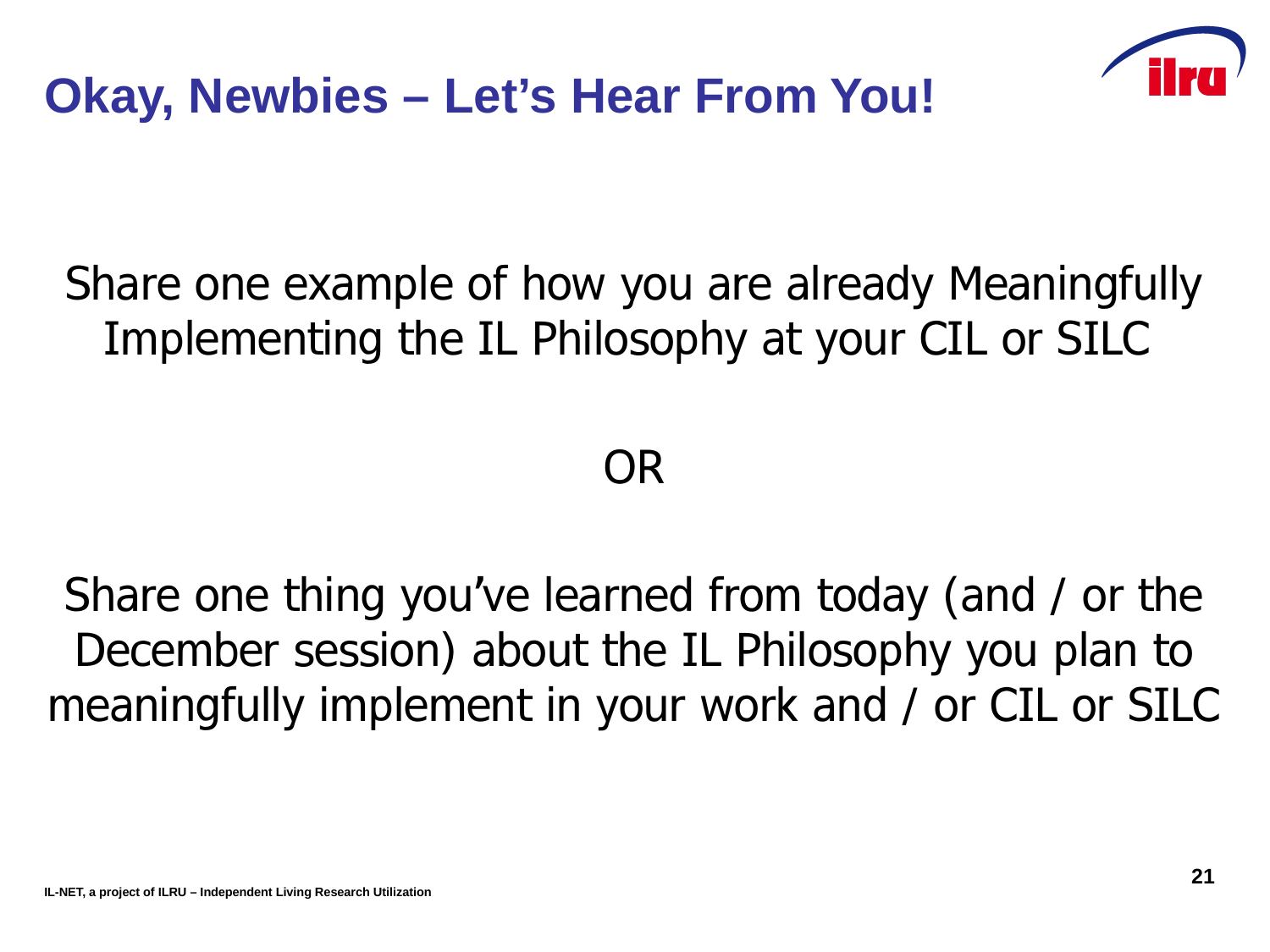

# Okay, Newbies – Let’s Hear From You!
Share one example of how you are already Meaningfully Implementing the IL Philosophy at your CIL or SILC

OR

Share one thing you’ve learned from today (and / or the December session) about the IL Philosophy you plan to meaningfully implement in your work and / or CIL or SILC
21